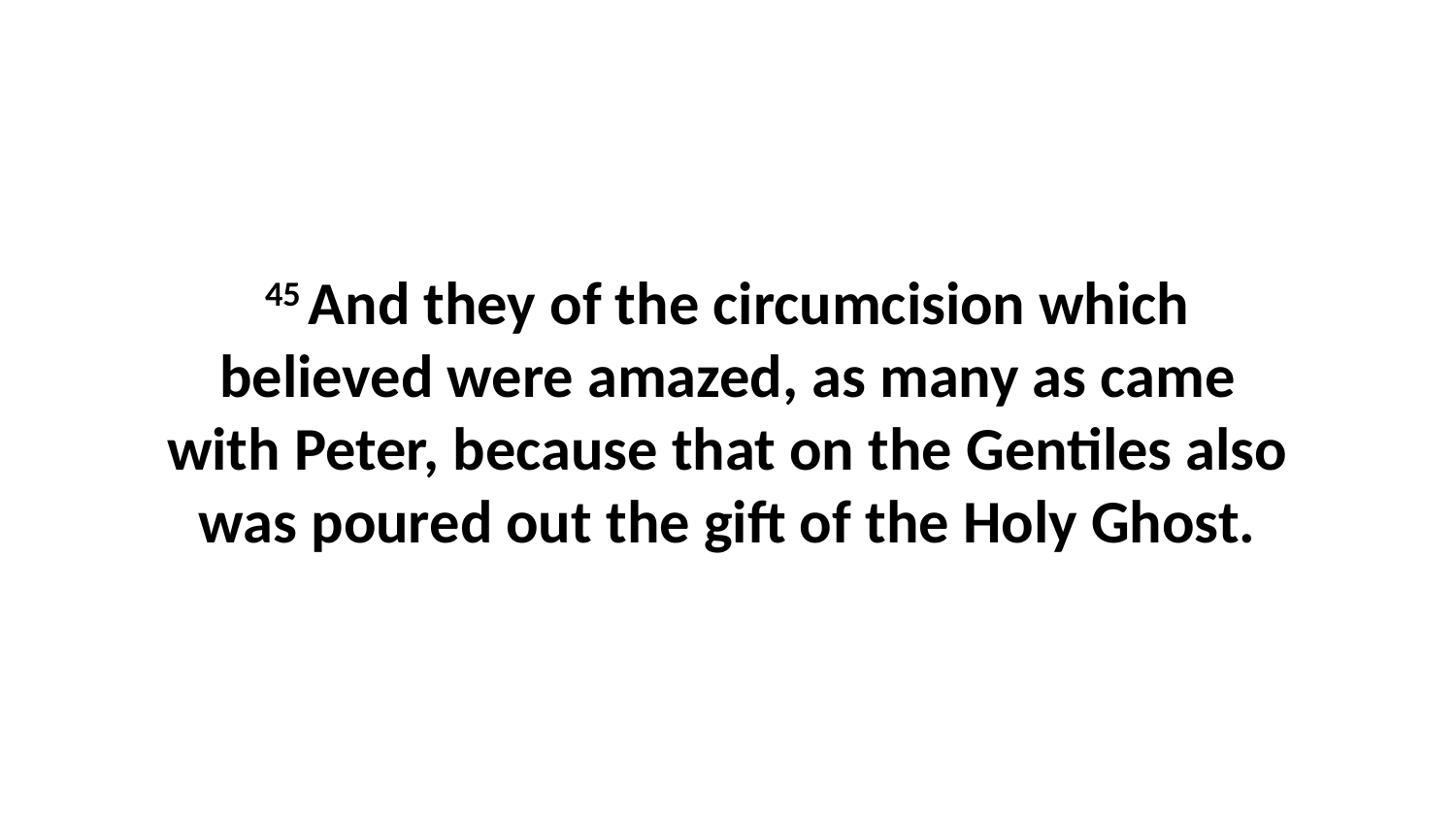

45 And they of the circumcision which believed were amazed, as many as came with Peter, because that on the Gentiles also was poured out the gift of the Holy Ghost.